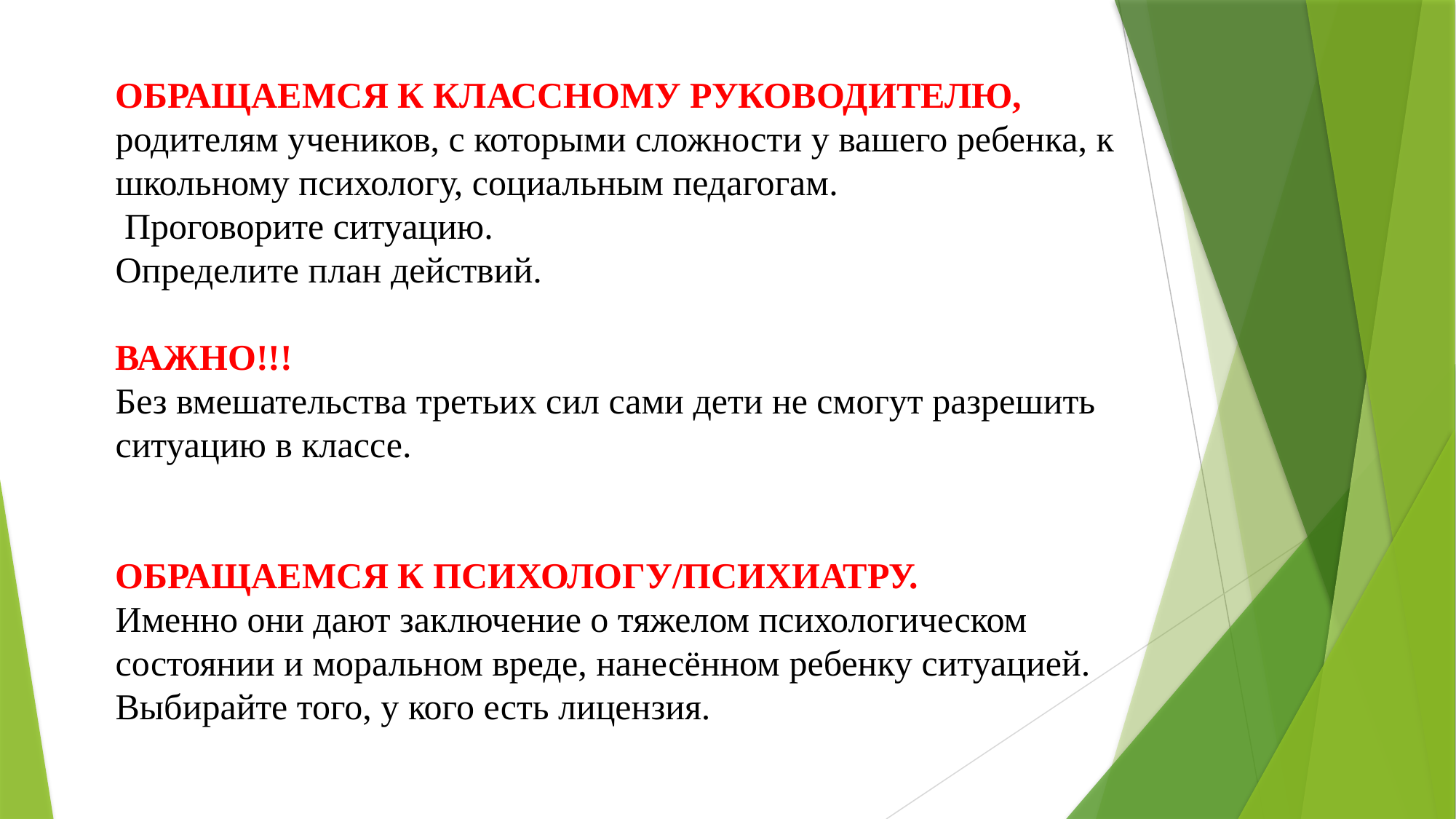

# ОБРАЩАЕМСЯ К КЛАССНОМУ РУКОВОДИТЕЛЮ, родителям учеников, с которыми сложности у вашего ребенка, к школьному психологу, социальным педагогам. Проговорите ситуацию. Определите план действий. ВАЖНО!!! Без вмешательства третьих сил сами дети не смогут разрешить ситуацию в классе. ОБРАЩАЕМСЯ К ПСИХОЛОГУ/ПСИХИАТРУ. Именно они дают заключение о тяжелом психологическом состоянии и моральном вреде, нанесённом ребенку ситуацией. Выбирайте того, у кого есть лицензия.